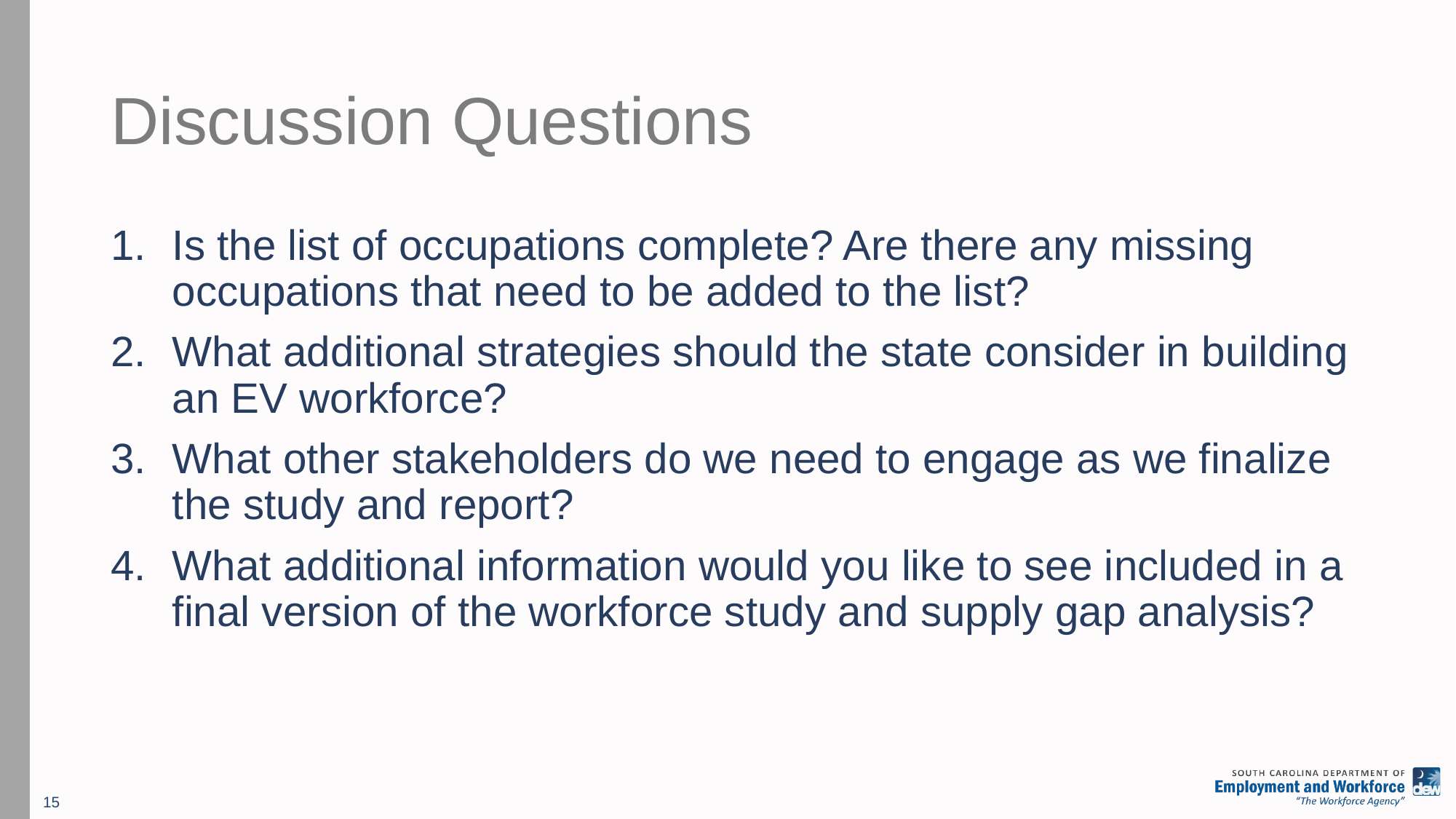

# Discussion Questions
Is the list of occupations complete? Are there any missing occupations that need to be added to the list?
What additional strategies should the state consider in building an EV workforce?
What other stakeholders do we need to engage as we finalize the study and report?
What additional information would you like to see included in a final version of the workforce study and supply gap analysis?
15